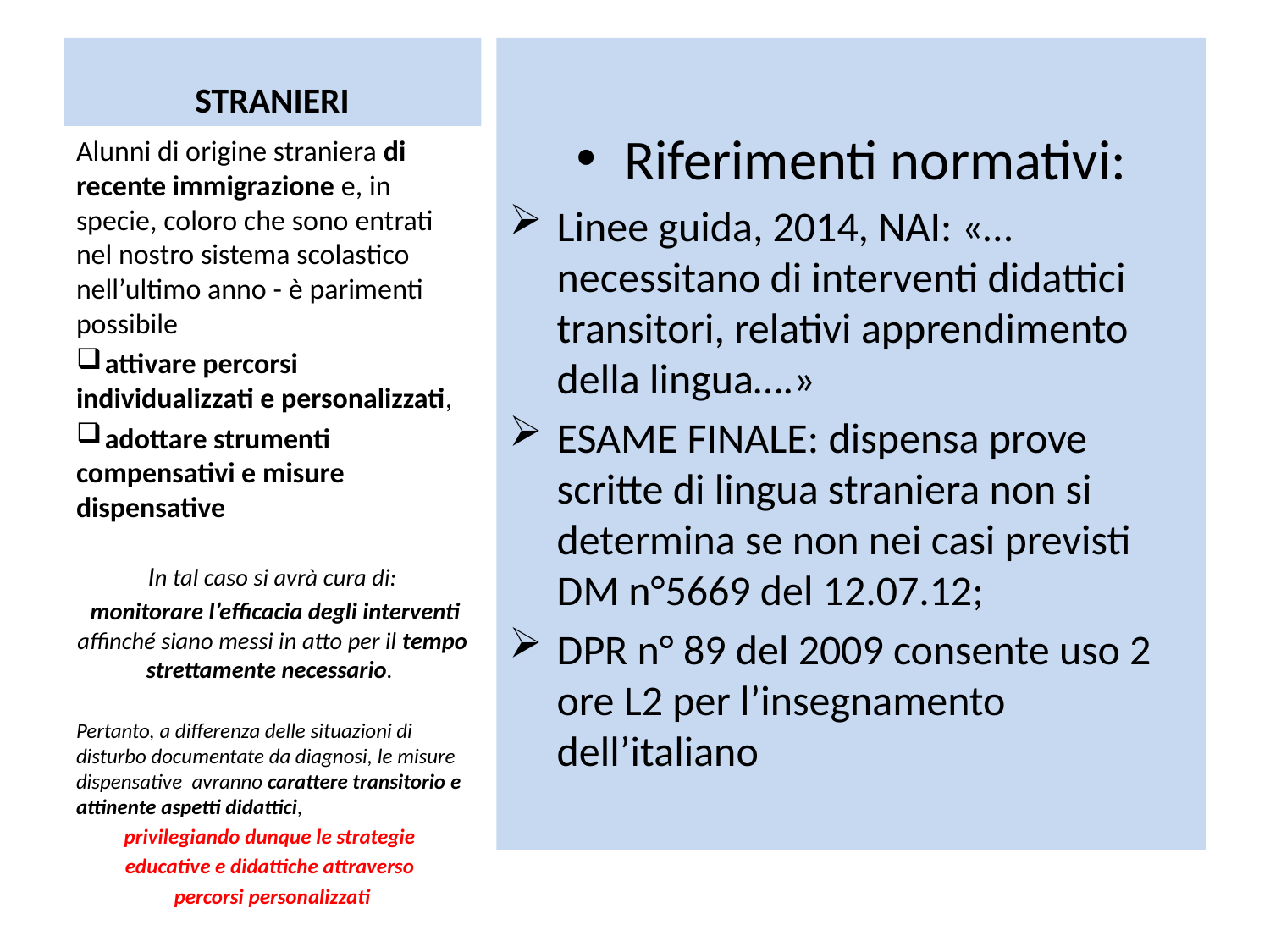

# STRANIERI

Riferimenti normativi:
Linee guida, 2014, NAI: «…necessitano di interventi didattici transitori, relativi apprendimento della lingua….»
ESAME FINALE: dispensa prove scritte di lingua straniera non si determina se non nei casi previsti DM n°5669 del 12.07.12;
DPR n° 89 del 2009 consente uso 2 ore L2 per l’insegnamento dell’italiano

Alunni di origine straniera di recente immigrazione e, in specie, coloro che sono entrati nel nostro sistema scolastico nell’ultimo anno - è parimenti possibile
 attivare percorsi individualizzati e personalizzati,
 adottare strumenti compensativi e misure dispensative

In tal caso si avrà cura di:
 monitorare l’efficacia degli interventi affinché siano messi in atto per il tempo strettamente necessario.

Pertanto, a differenza delle situazioni di disturbo documentate da diagnosi, le misure dispensative  avranno carattere transitorio e attinente aspetti didattici,
privilegiando dunque le strategie
educative e didattiche attraverso
percorsi personalizzati